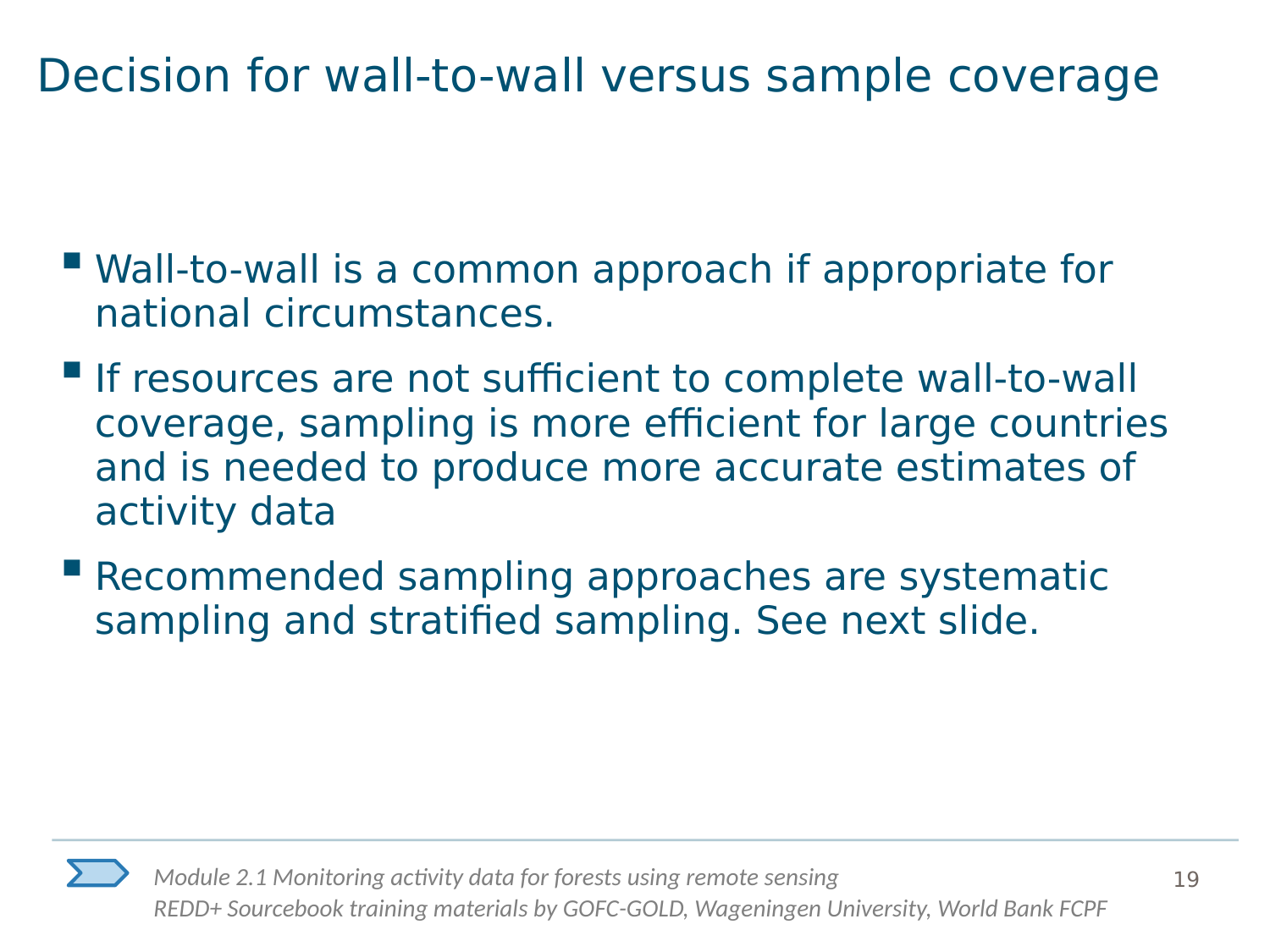

# Decision for wall-to-wall versus sample coverage
Wall-to-wall is a common approach if appropriate for national circumstances.
If resources are not sufficient to complete wall-to-wall coverage, sampling is more efficient for large countries and is needed to produce more accurate estimates of activity data
Recommended sampling approaches are systematic sampling and stratified sampling. See next slide.